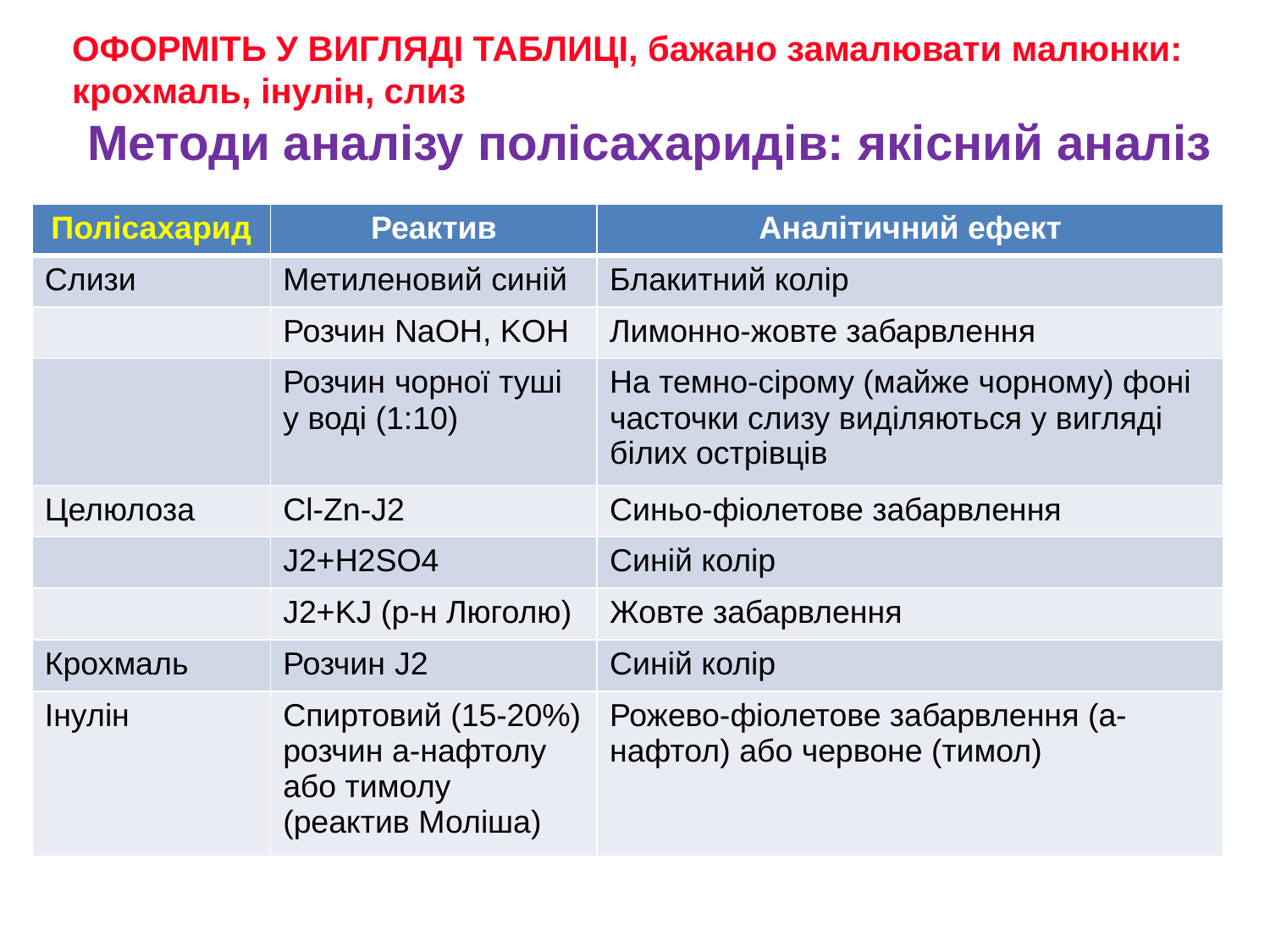

ОФОРМІТЬ У ВИГЛЯДІ ТАБЛИЦІ, бажано замалювати малюнки:
крохмаль, інулін, слиз
Методи аналізу полісахаридів: якісний аналіз
| Полісахарид | Реактив | Аналітичний ефект |
| --- | --- | --- |
| Слизи | Метиленовий синій | Блакитний колір |
|  | Розчин NaOH, KOH | Лимонно-жовте забарвлення |
|  | Розчин чорної туші у воді (1:10) | На темно-сірому (майже чорному) фоні часточки слизу виділяються у вигляді білих острівців |
| Целюлоза | Cl-Zn-J2 | Синьо-фіолетове забарвлення |
|  | J2+H2SO4 | Синій колір |
|  | J2+KJ (р-н Люголю) | Жовте забарвлення |
| Крохмаль | Розчин J2 | Синій колір |
| Інулін | Спиртовий (15-20%) розчин а-нафтолу або тимолу (реактив Моліша) | Рожево-фіолетове забарвлення (а-нафтол) або червоне (тимол) |